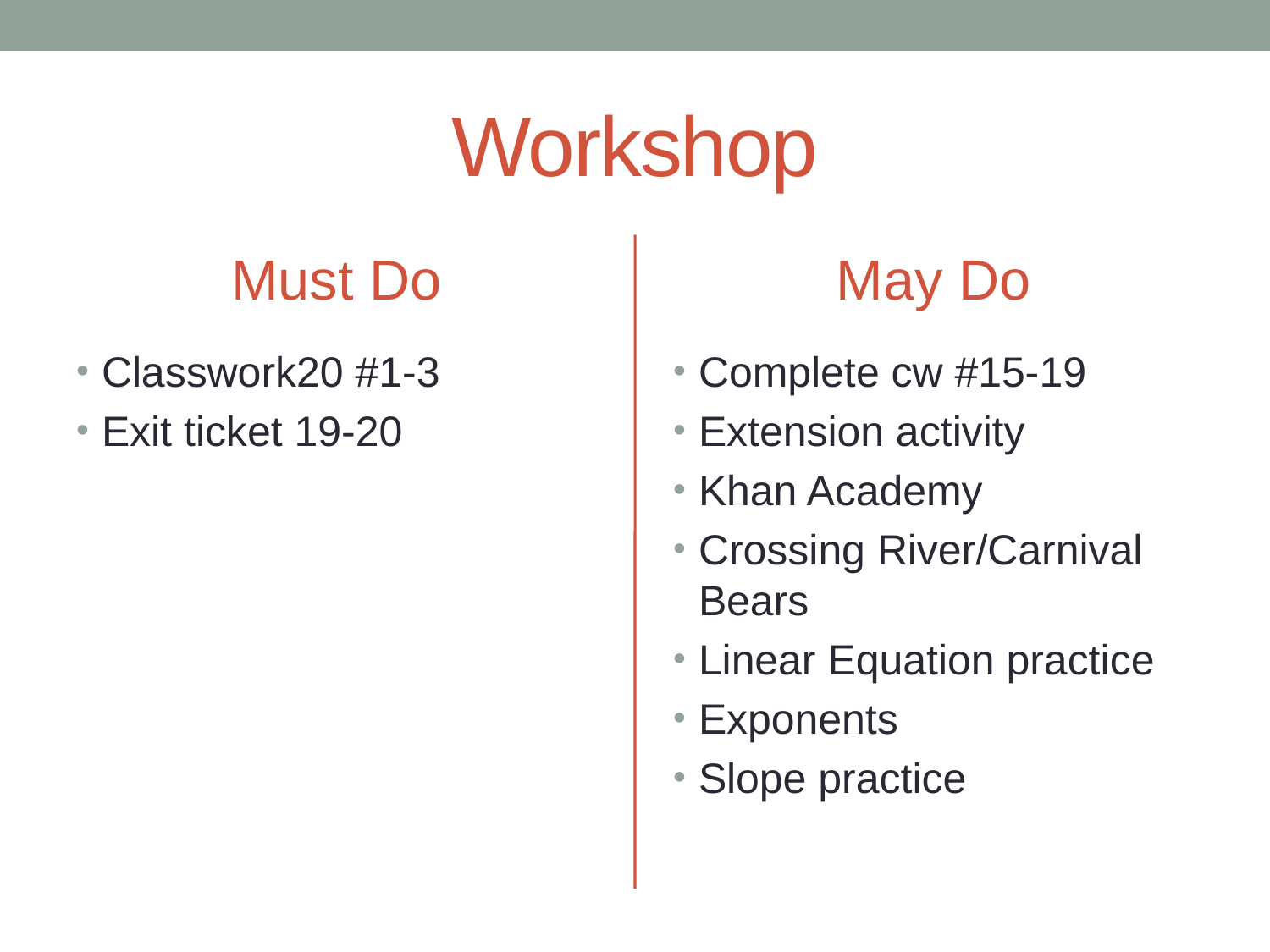

# Workshop
Must Do
May Do
Classwork20 #1-3
Exit ticket 19-20

Complete cw #15-19
Extension activity
Khan Academy
Crossing River/Carnival Bears
Linear Equation practice
Exponents
Slope practice